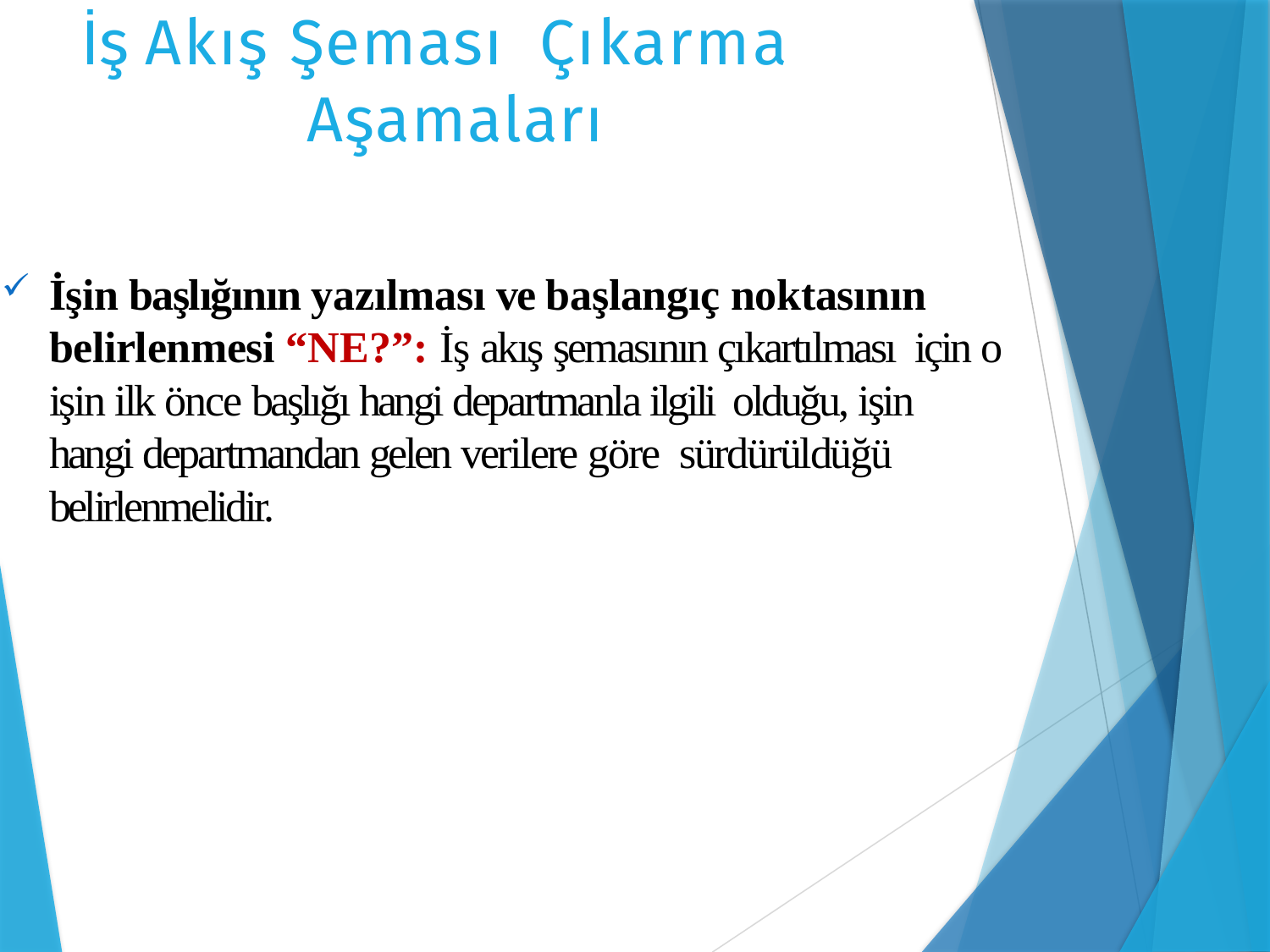

# İş Akış Şeması  Çıkarma Aşamaları
İşin başlığının yazılması ve başlangıç noktasının  belirlenmesi “NE?”: İş akış şemasının çıkartılması  için o işin ilk önce başlığı hangi departmanla ilgili  olduğu, işin hangi departmandan gelen verilere göre  sürdürüldüğü belirlenmelidir.